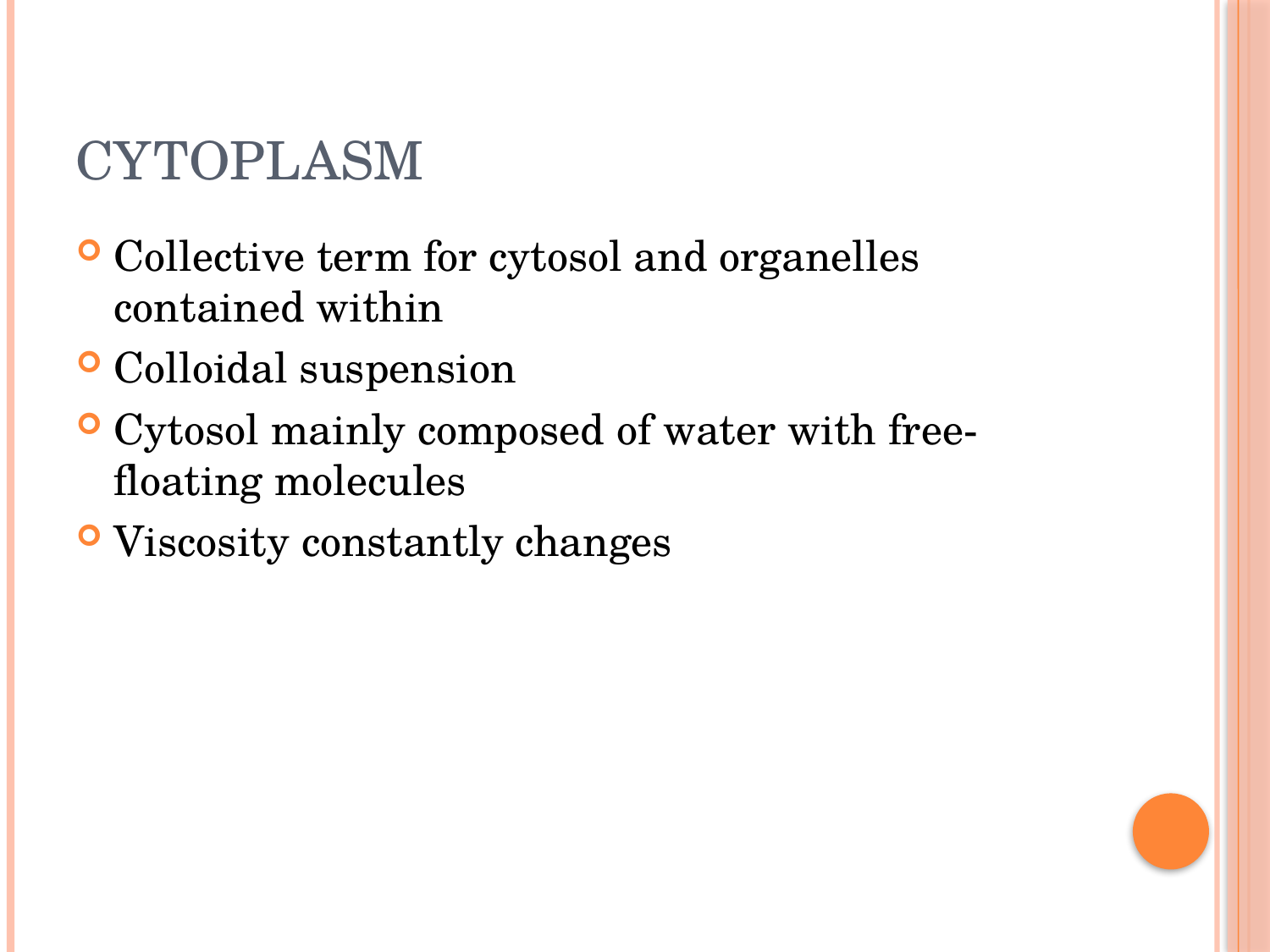

# cytoplasm
Collective term for cytosol and organelles contained within
Colloidal suspension
Cytosol mainly composed of water with free-floating molecules
Viscosity constantly changes